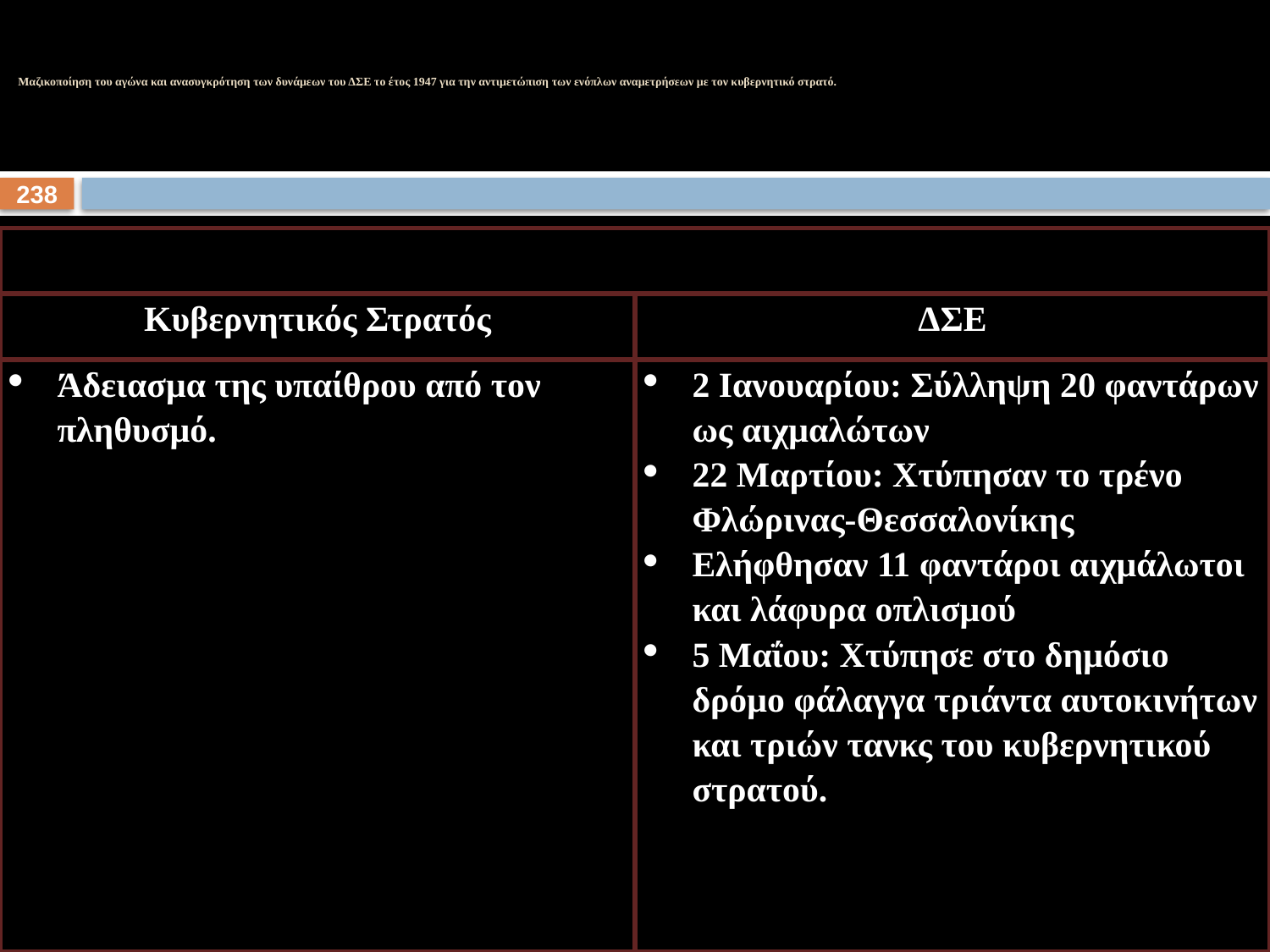

# Μαζικοποίηση του αγώνα και ανασυγκρότηση των δυνάμεων του ΔΣΕ το έτος 1947 για την αντιμετώπιση των ενόπλων αναμετρήσεων με τον κυβερνητικό στρατό.
238
| Ενέργειες Κυβερνητικού στρατού και ΔΣΕ |  |
| --- | --- |
| Κυβερνητικός Στρατός | ΔΣΕ |
| Άδειασμα της υπαίθρου από τον πληθυσμό. | 2 Ιανουαρίου: Σύλληψη 20 φαντάρων ως αιχμαλώτων 22 Μαρτίου: Χτύπησαν το τρένο Φλώρινας-Θεσσαλονίκης Ελήφθησαν 11 φαντάροι αιχμάλωτοι και λάφυρα οπλισμού 5 Μαΐου: Χτύπησε στο δημόσιο δρόμο φάλαγγα τριάντα αυτοκινήτων και τριών τανκς του κυβερνητικού στρατού. |